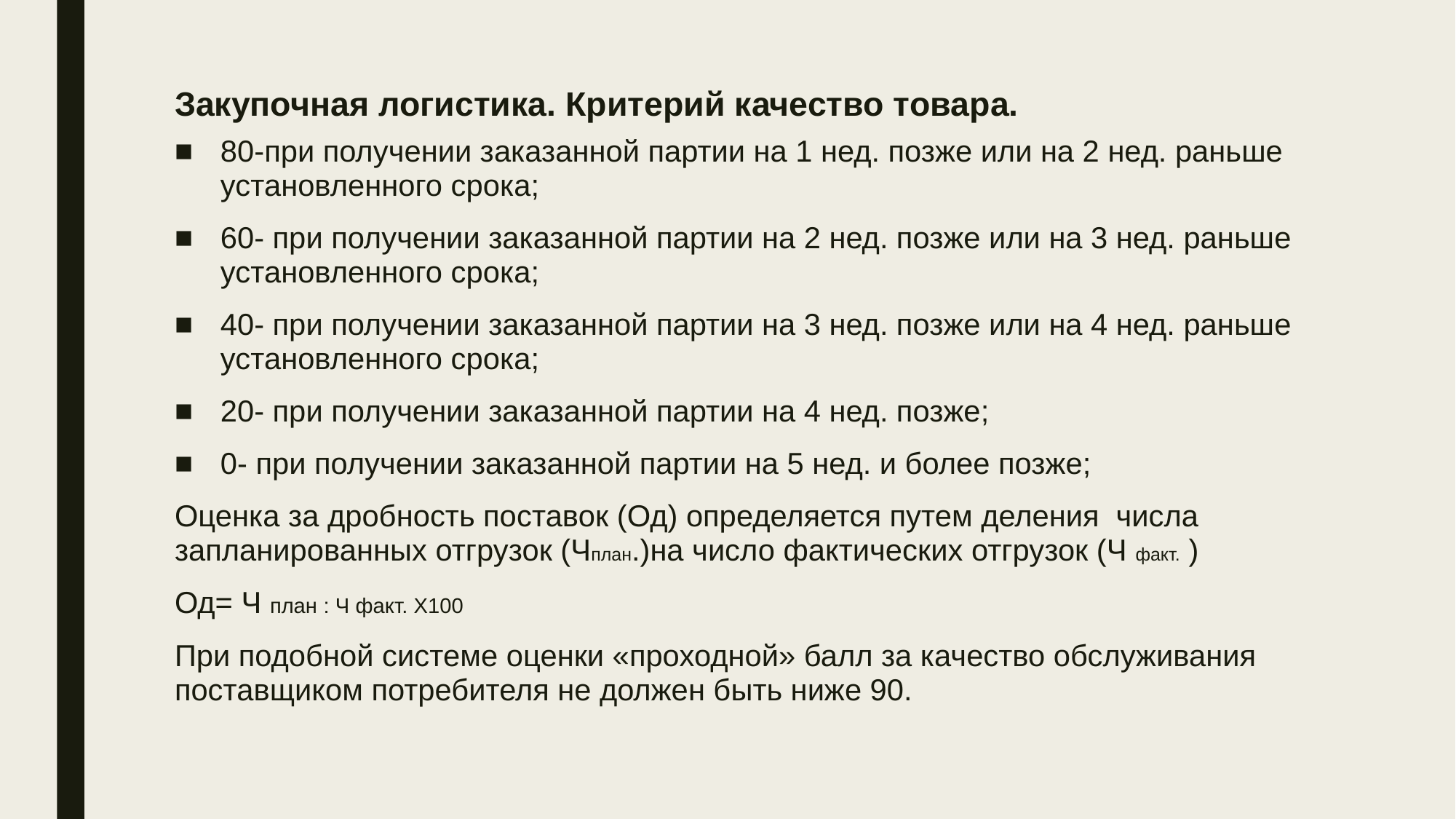

# Закупочная логистика. Критерий качество товара.
80-при получении заказанной партии на 1 нед. позже или на 2 нед. раньше установленного срока;
60- при получении заказанной партии на 2 нед. позже или на 3 нед. раньше установленного срока;
40- при получении заказанной партии на 3 нед. позже или на 4 нед. раньше установленного срока;
20- при получении заказанной партии на 4 нед. позже;
0- при получении заказанной партии на 5 нед. и более позже;
Оценка за дробность поставок (Од) определяется путем деления  числа запланированных отгрузок (Чплан.)на число фактических отгрузок (Ч факт. )
Од= Ч план : Ч факт. Х100
При подобной системе оценки «проходной» балл за качество обслуживания поставщиком потребителя не должен быть ниже 90.